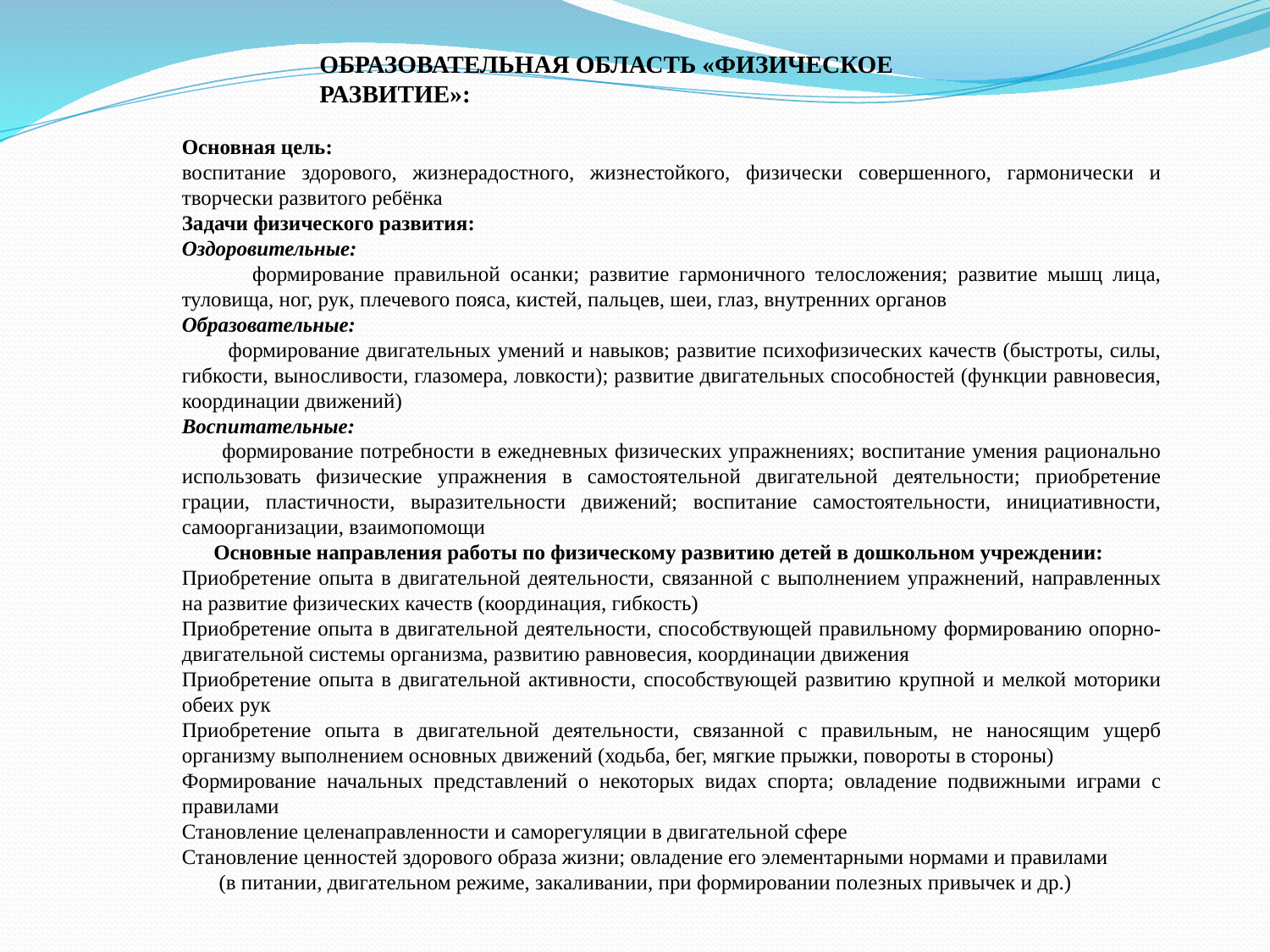

ОБРАЗОВАТЕЛЬНАЯ ОБЛАСТЬ «ФИЗИЧЕСКОЕ РАЗВИТИЕ»:
Основная цель:
воспитание здорового, жизнерадостного, жизнестойкого, физически совершенного, гармонически и творчески развитого ребёнка
Задачи физического развития:
Оздоровительные:
       формирование правильной осанки; развитие гармоничного телосложения; развитие мышц лица, туловища, ног, рук, плечевого пояса, кистей, пальцев, шеи, глаз, внутренних органов
Образовательные:
       формирование двигательных умений и навыков; развитие психофизических качеств (быстроты, силы, гибкости, выносливости, глазомера, ловкости); развитие двигательных способностей (функции равновесия, координации движений)
Воспитательные:
      формирование потребности в ежедневных физических упражнениях; воспитание умения рационально использовать физические упражнения в самостоятельной двигательной деятельности; приобретение грации, пластичности, выразительности движений; воспитание самостоятельности, инициативности, самоорганизации, взаимопомощи
      Основные направления работы по физическому развитию детей в дошкольном учреждении:
Приобретение опыта в двигательной деятельности, связанной с выполнением упражнений, направленных на развитие физических качеств (координация, гибкость)
Приобретение опыта в двигательной деятельности, способствующей правильному формированию опорно-двигательной системы организма, развитию равновесия, координации движения
Приобретение опыта в двигательной активности, способствующей развитию крупной и мелкой моторики обеих рук
Приобретение опыта в двигательной деятельности, связанной с правильным, не наносящим ущерб организму выполнением основных движений (ходьба, бег, мягкие прыжки, повороты в стороны)
Формирование начальных представлений о некоторых видах спорта; овладение подвижными играми с правилами
Становление целенаправленности и саморегуляции в двигательной сфере
Становление ценностей здорового образа жизни; овладение его элементарными нормами и правилами
       (в питании, двигательном режиме, закаливании, при формировании полезных привычек и др.)